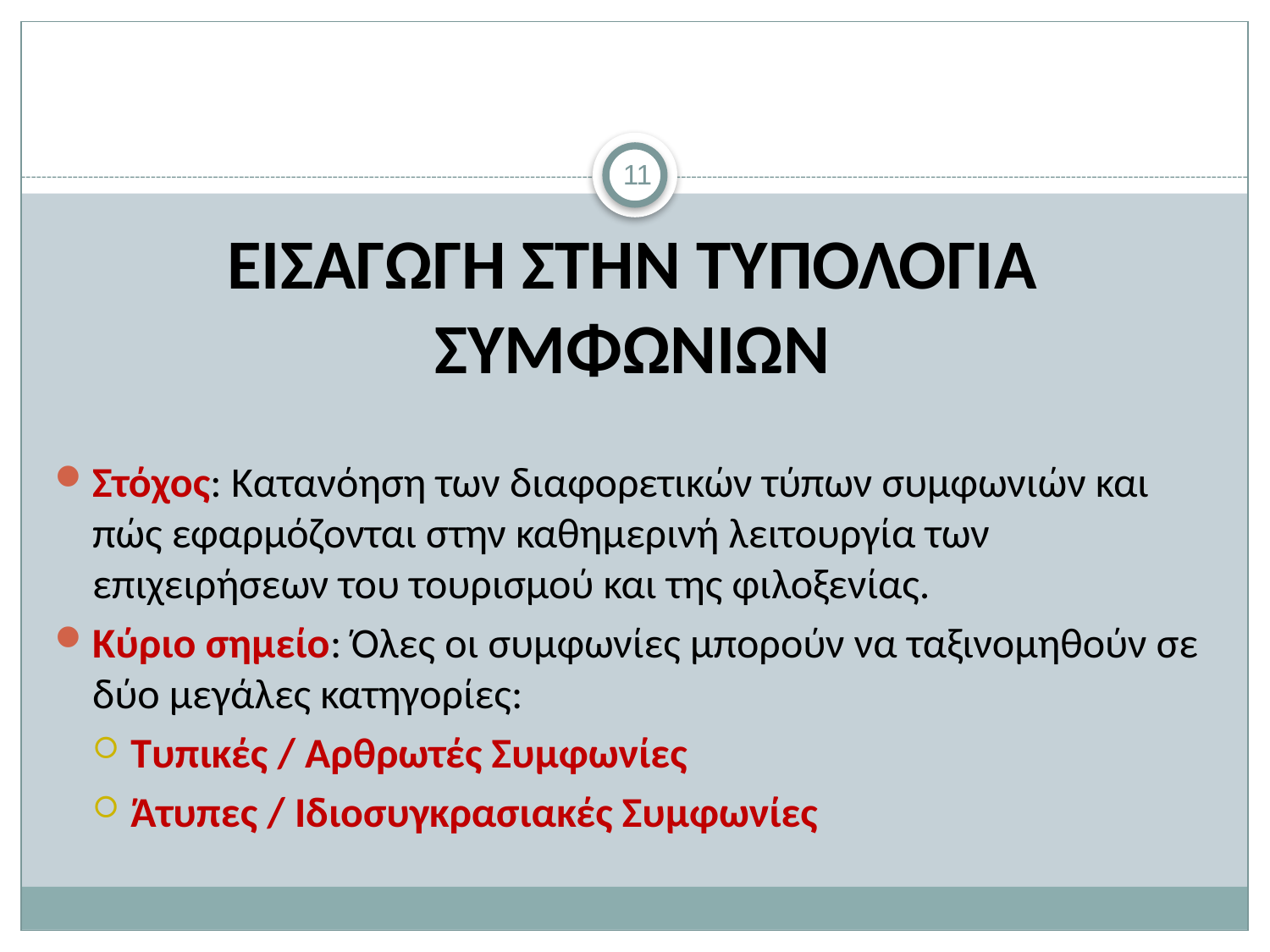

#
11
ΕΙΣΑΓΩΓΗ ΣΤΗΝ ΤΥΠΟΛΟΓΙΑ ΣΥΜΦΩΝΙΩΝ

Στόχος: Κατανόηση των διαφορετικών τύπων συμφωνιών και πώς εφαρμόζονται στην καθημερινή λειτουργία των επιχειρήσεων του τουρισμού και της φιλοξενίας.
Κύριο σημείο: Όλες οι συμφωνίες μπορούν να ταξινομηθούν σε δύο μεγάλες κατηγορίες:
Τυπικές / Αρθρωτές Συμφωνίες
Άτυπες / Ιδιοσυγκρασιακές Συμφωνίες